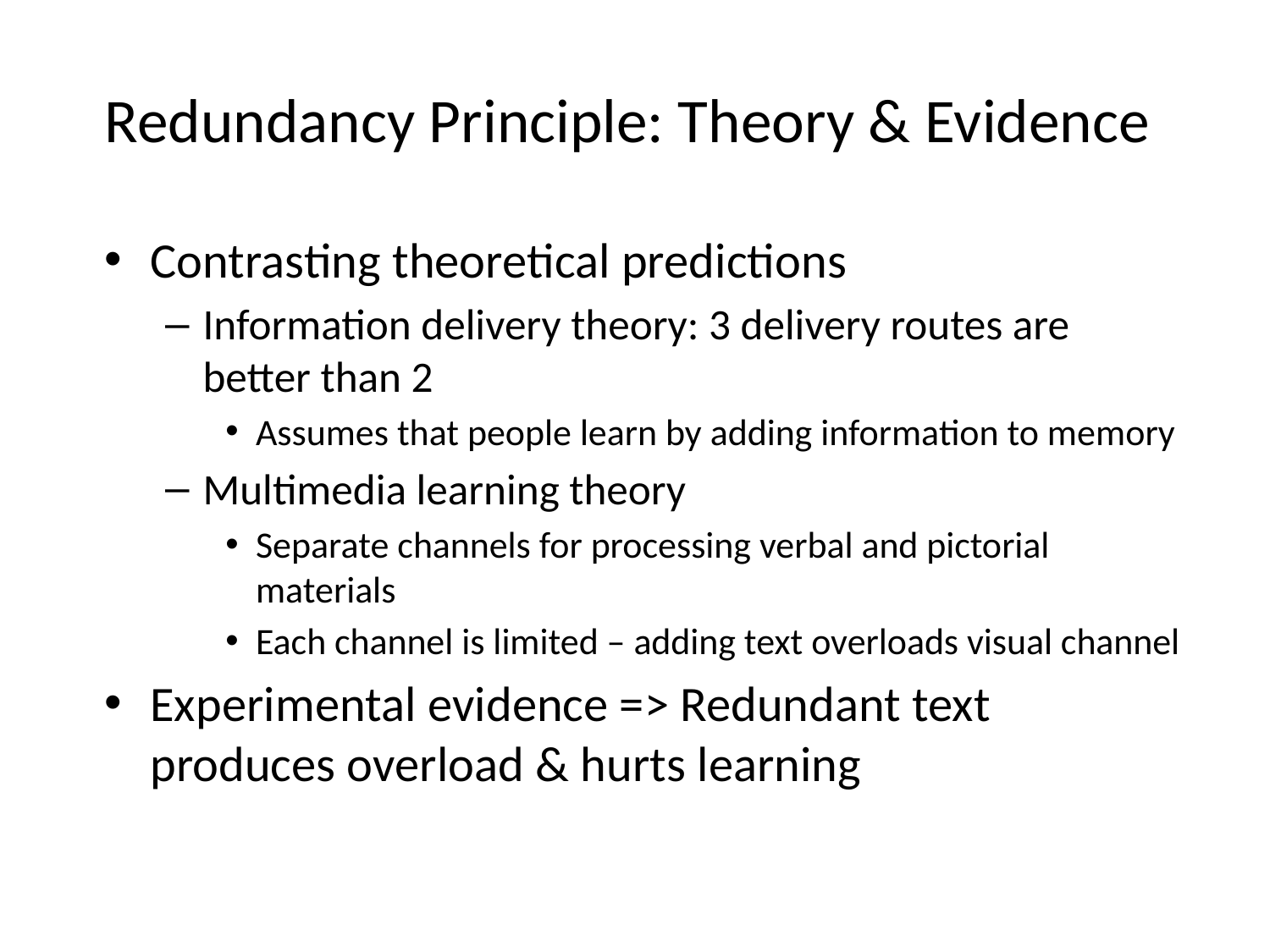

# Redundancy Principle: Theory & Evidence
Contrasting theoretical predictions
Information delivery theory: 3 delivery routes are better than 2
Assumes that people learn by adding information to memory
Multimedia learning theory
Separate channels for processing verbal and pictorial materials
Each channel is limited – adding text overloads visual channel
Experimental evidence => Redundant text produces overload & hurts learning